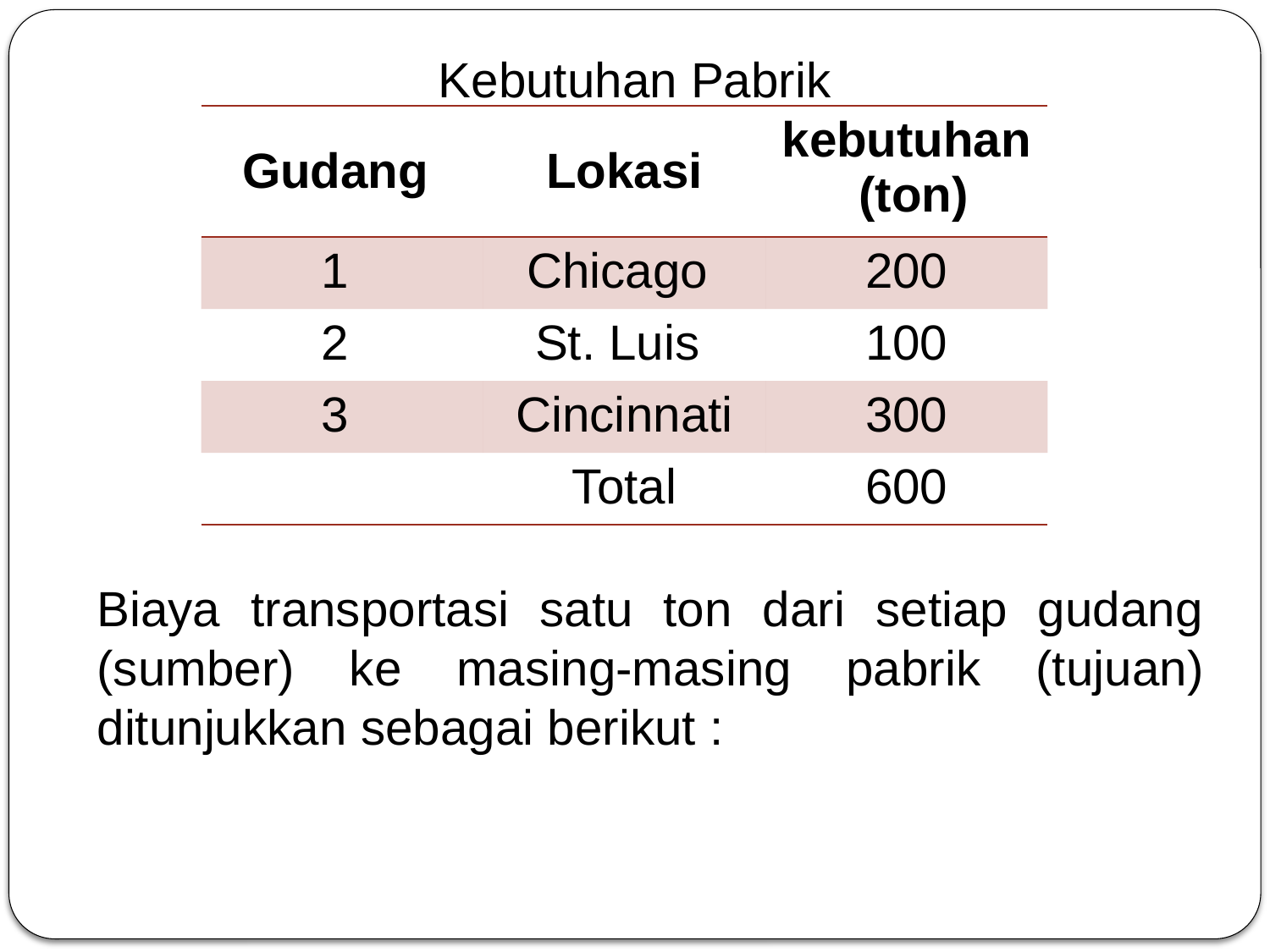

Kebutuhan Pabrik

| Gudang | Lokasi | kebutuhan (ton) |
| --- | --- | --- |
| 1 | Chicago | 200 |
| 2 | St. Luis | 100 |
| 3 | Cincinnati | 300 |
|  | Total | 600 |
Biaya transportasi satu ton dari setiap gudang (sumber) ke masing-masing pabrik (tujuan) ditunjukkan sebagai berikut :